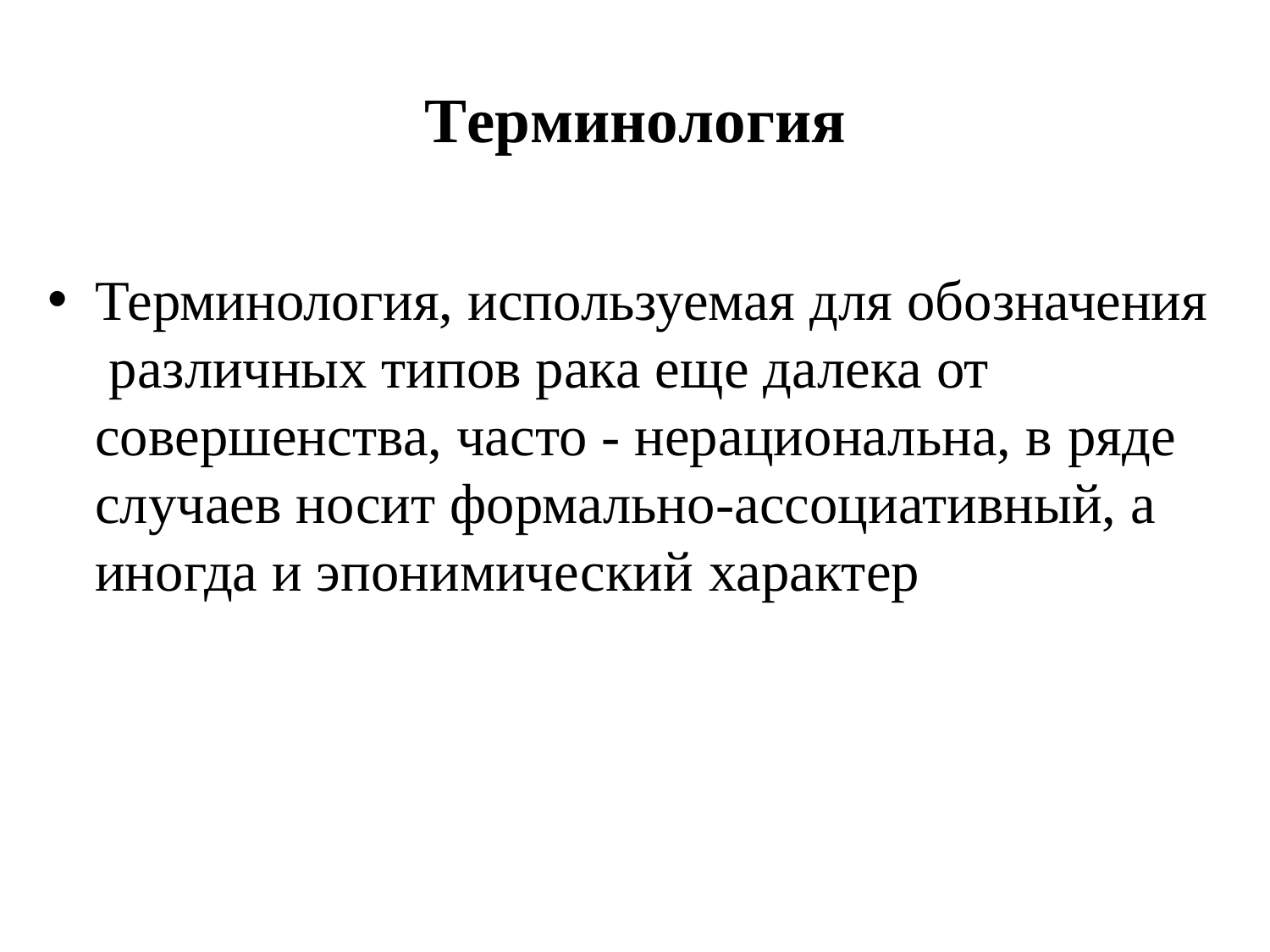

# Терминология
Терминология, используемая для обозначения  различных типов рака еще далека от  совершенства, часто - нерациональна, в ряде  случаев носит формально-ассоциативный, а  иногда и эпонимический характер